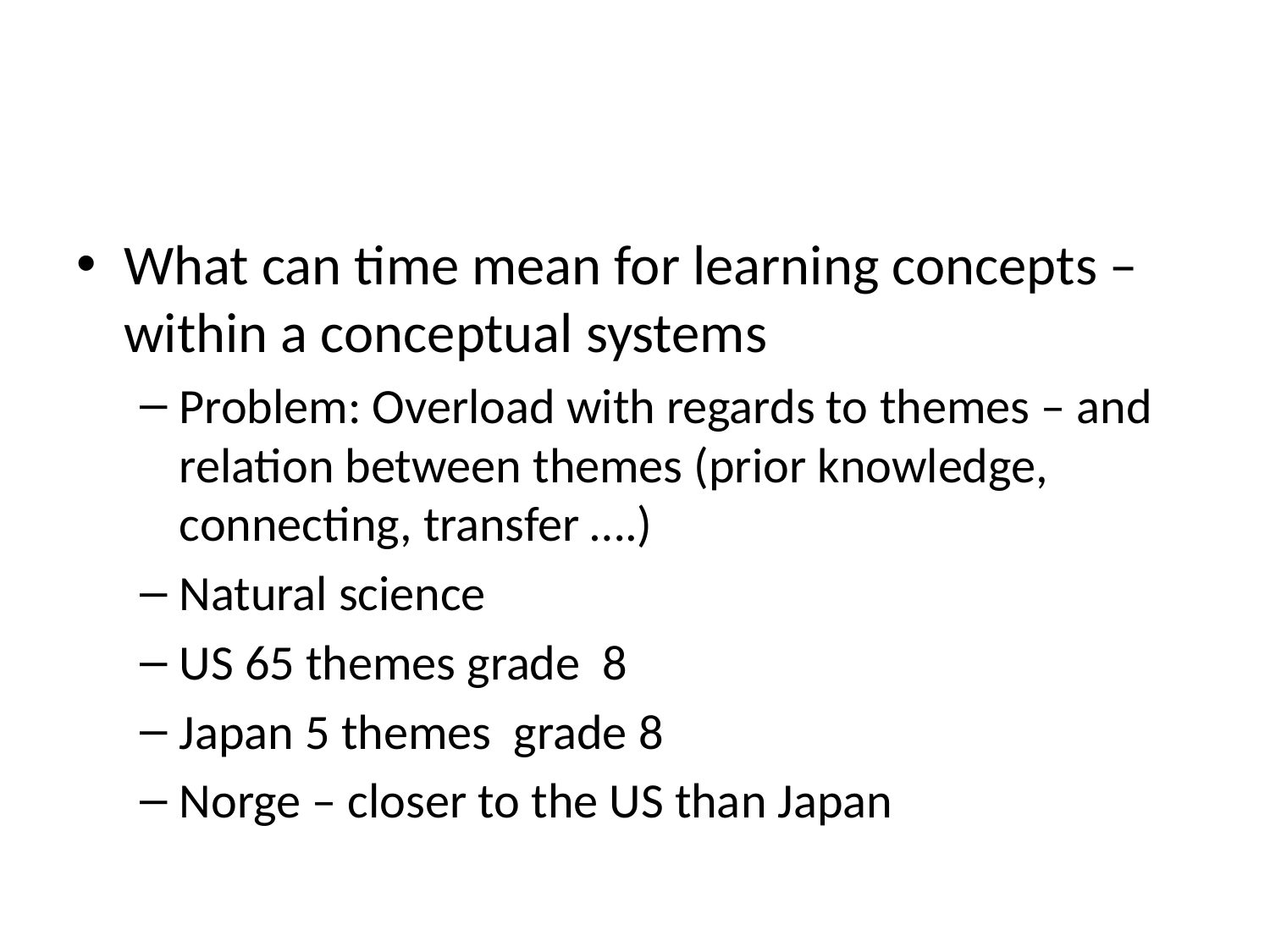

What can time mean for learning concepts – within a conceptual systems
Problem: Overload with regards to themes – and relation between themes (prior knowledge, connecting, transfer ….)
Natural science
US 65 themes grade  8
Japan 5 themes  grade 8
Norge – closer to the US than Japan